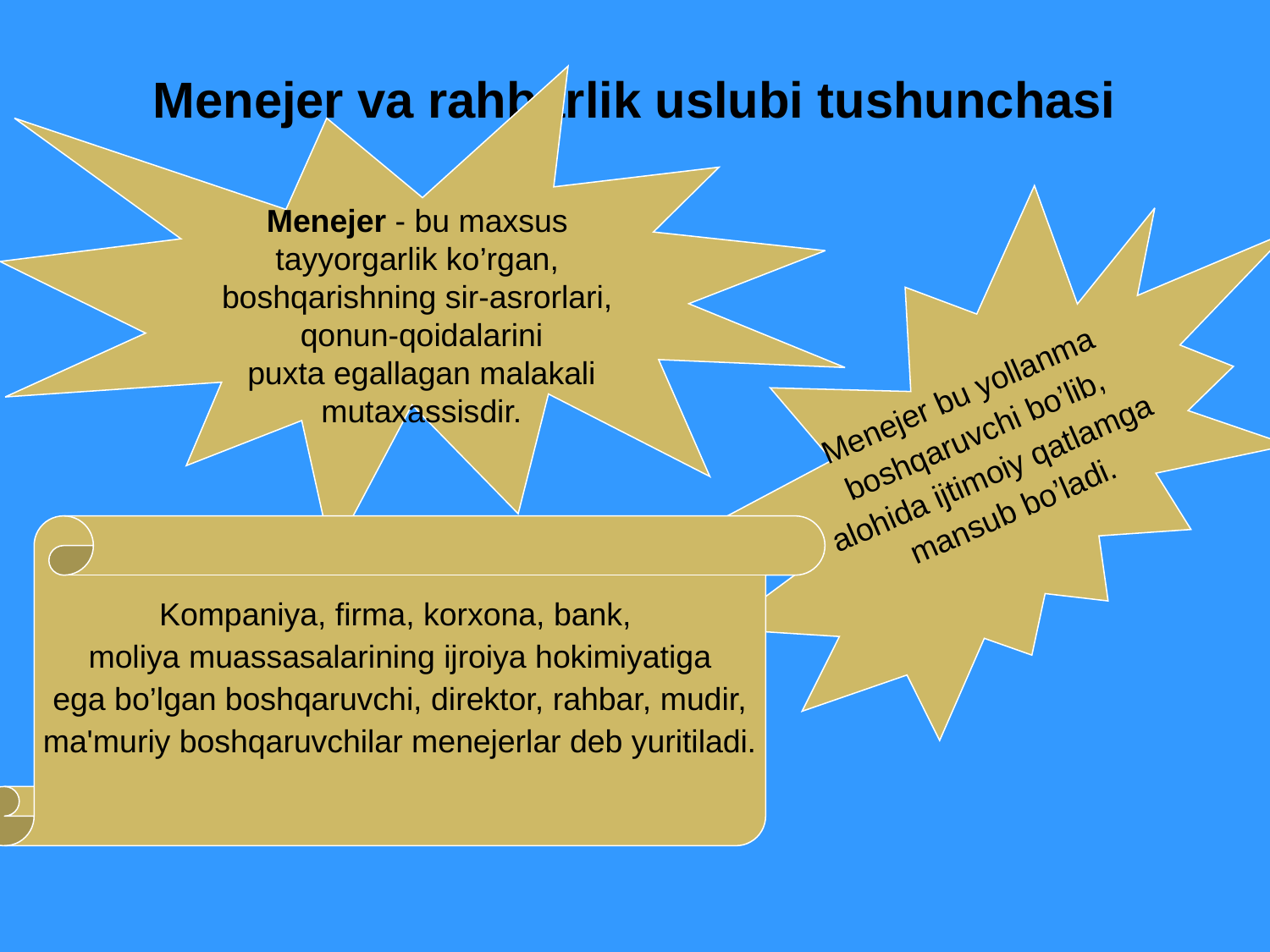

# Menejer va rahbarlik uslubi tushunchasi

Menejer - bu maxsus
 tayyorgarlik ko’rgan,
boshqarishning sir-asrorlari,
 qonun-qoidalarini
 puxta egallagan malakali
 mutaxassisdir.
Menejer bu yollanma
boshqaruvchi bo’lib,
alohida ijtimoiy qatlamga
mansub bo’ladi.

Kompaniya, firma, korxona, bank,
moliya muassasalarining ijroiya hokimiyatiga
 ega bo’lgan boshqaruvchi, direktor, rahbar, mudir,
ma'muriy boshqaruvchilar menejerlar deb yuritiladi.